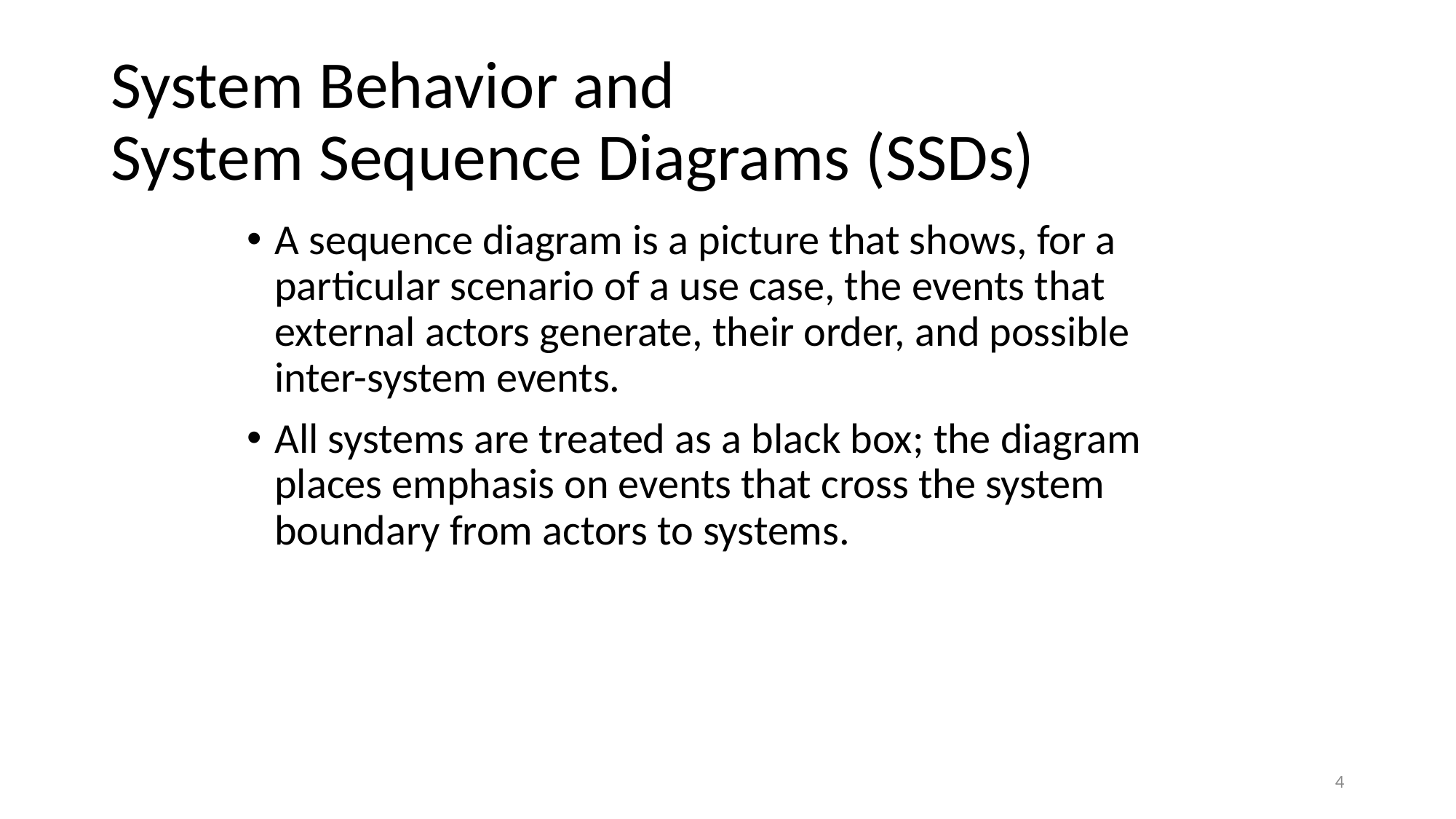

# System Behavior and System Sequence Diagrams (SSDs)
A sequence diagram is a picture that shows, for a particular scenario of a use case, the events that external actors generate, their order, and possible inter-system events.
All systems are treated as a black box; the diagram places emphasis on events that cross the system boundary from actors to systems.
4